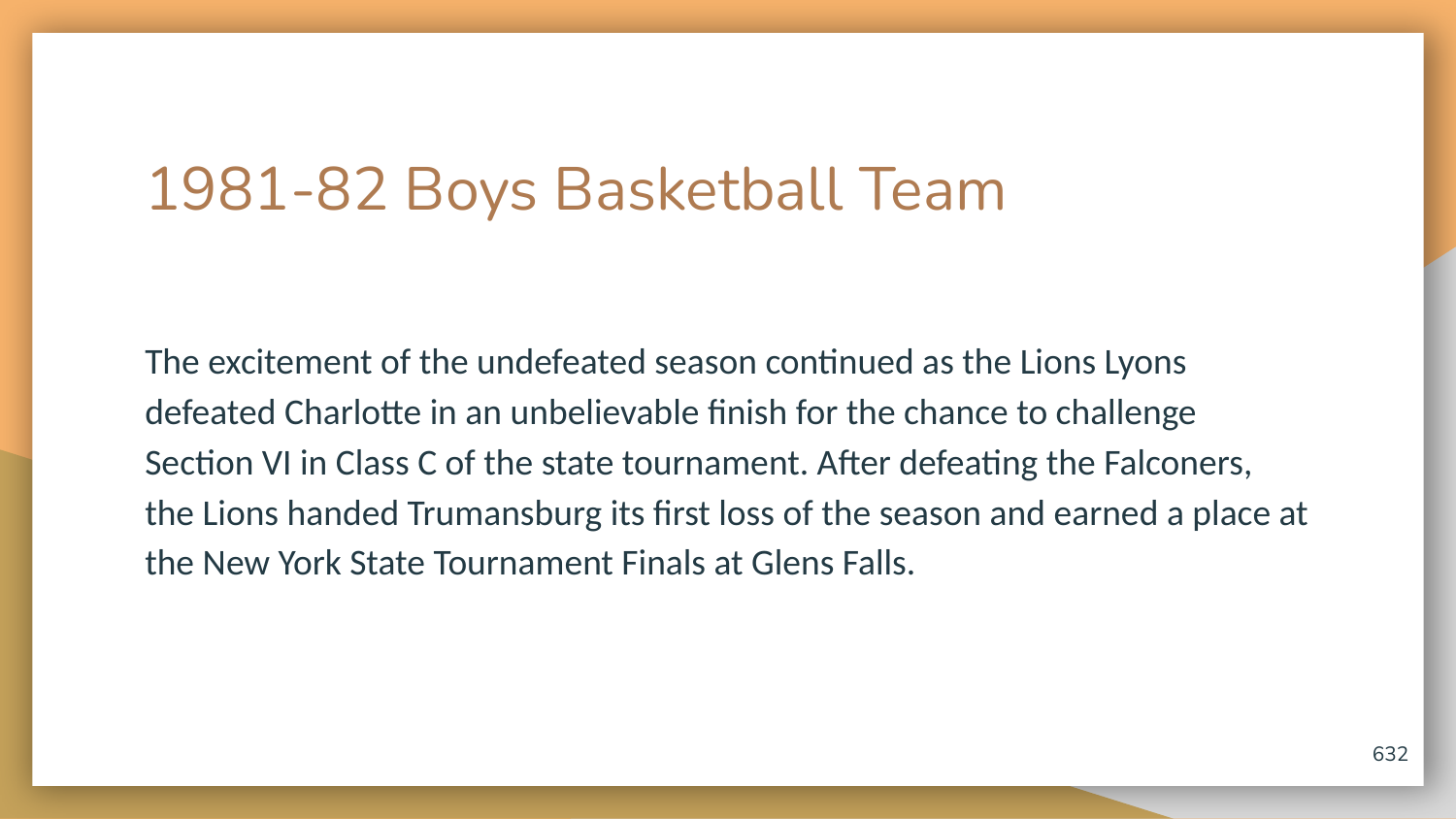

# 1981-82 Boys Basketball Team
The excitement of the undefeated season continued as the Lions Lyons defeated Charlotte in an unbelievable finish for the chance to challenge Section VI in Class C of the state tournament. After defeating the Falconers, the Lions handed Trumansburg its first loss of the season and earned a place at the New York State Tournament Finals at Glens Falls.
632